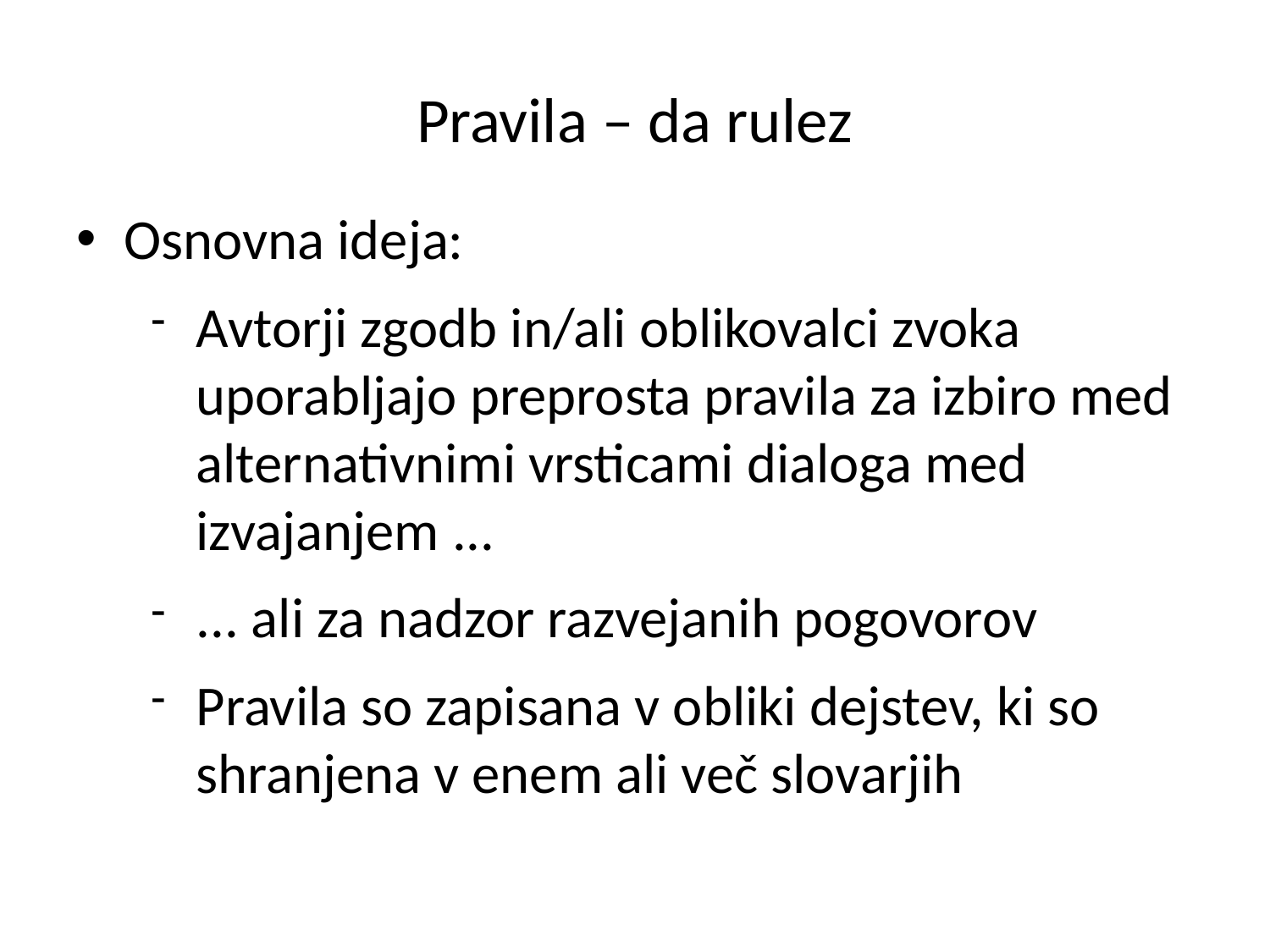

# Pravila – da rulez
Osnovna ideja:
Avtorji zgodb in/ali oblikovalci zvoka uporabljajo preprosta pravila za izbiro med alternativnimi vrsticami dialoga med izvajanjem ...
... ali za nadzor razvejanih pogovorov
Pravila so zapisana v obliki dejstev, ki so shranjena v enem ali več slovarjih